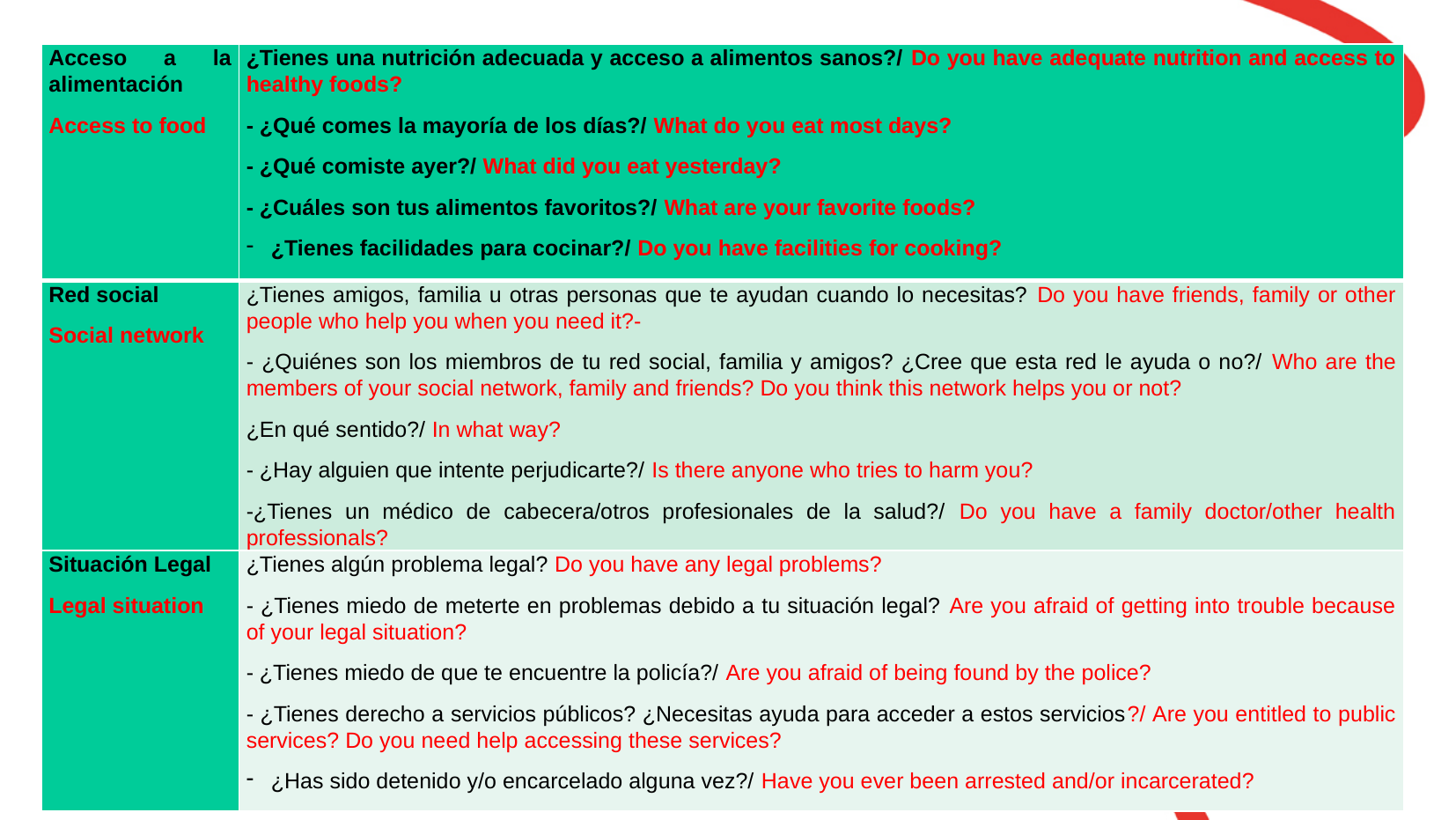

| Acceso a la alimentación Access to food | ¿Tienes una nutrición adecuada y acceso a alimentos sanos?/ Do you have adequate nutrition and access to healthy foods? - ¿Qué comes la mayoría de los días?/ What do you eat most days? - ¿Qué comiste ayer?/ What did you eat yesterday? - ¿Cuáles son tus alimentos favoritos?/ What are your favorite foods? ¿Tienes facilidades para cocinar?/ Do you have facilities for cooking? |
| --- | --- |
| Red social Social network | ¿Tienes amigos, familia u otras personas que te ayudan cuando lo necesitas? Do you have friends, family or other people who help you when you need it?- - ¿Quiénes son los miembros de tu red social, familia y amigos? ¿Cree que esta red le ayuda o no?/ Who are the members of your social network, family and friends? Do you think this network helps you or not? ¿En qué sentido?/ In what way? - ¿Hay alguien que intente perjudicarte?/ Is there anyone who tries to harm you? -¿Tienes un médico de cabecera/otros profesionales de la salud?/ Do you have a family doctor/other health professionals? |
| Situación Legal Legal situation | ¿Tienes algún problema legal? Do you have any legal problems? - ¿Tienes miedo de meterte en problemas debido a tu situación legal? Are you afraid of getting into trouble because of your legal situation? - ¿Tienes miedo de que te encuentre la policía?/ Are you afraid of being found by the police? - ¿Tienes derecho a servicios públicos? ¿Necesitas ayuda para acceder a estos servicios?/ Are you entitled to public services? Do you need help accessing these services? ¿Has sido detenido y/o encarcelado alguna vez?/ Have you ever been arrested and/or incarcerated? |